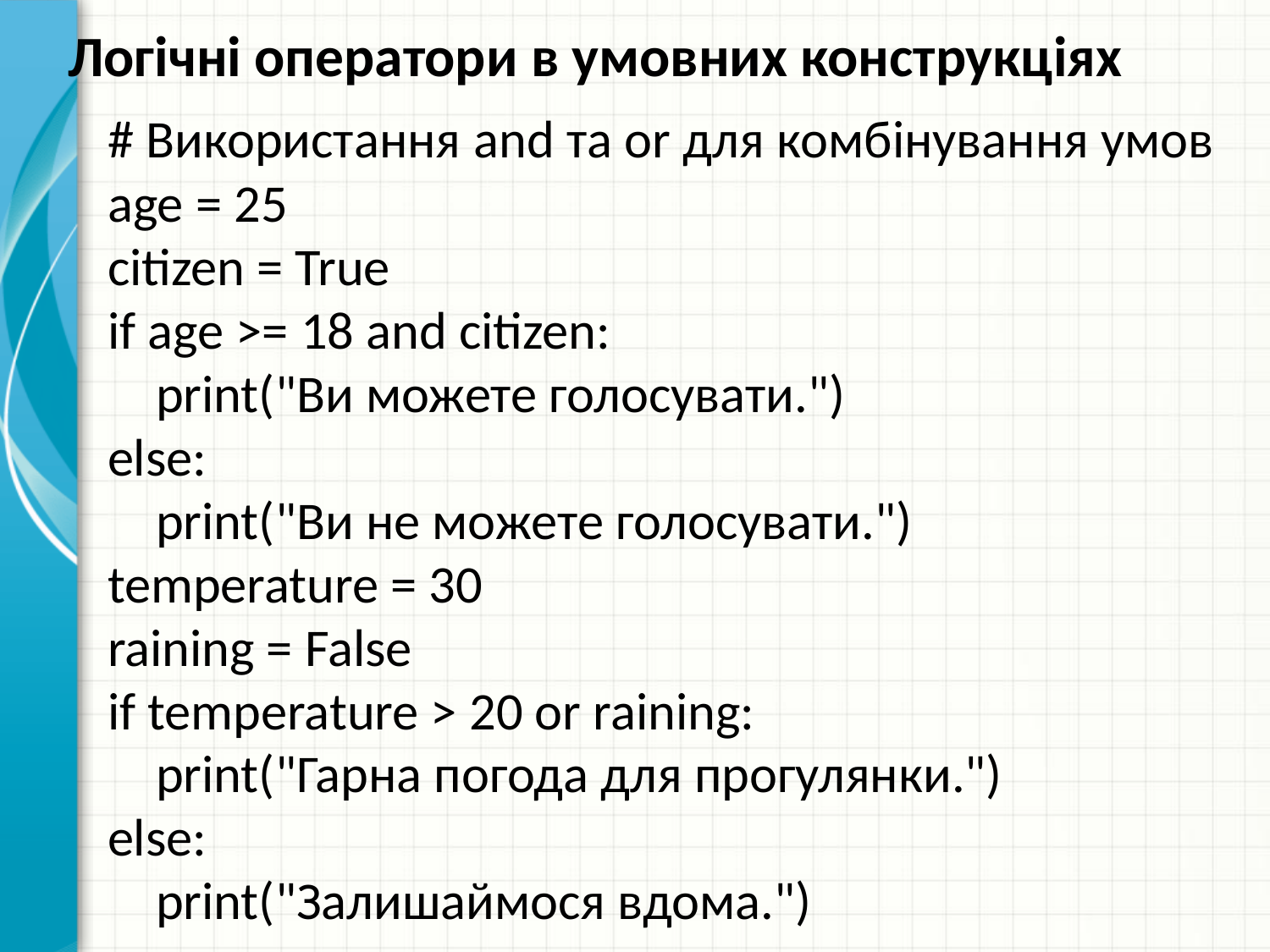

# Логічні оператори в умовних конструкціях
# Використання and та or для комбінування умов
age = 25
citizen = True
if age >= 18 and citizen:
    print("Ви можете голосувати.")
else:
    print("Ви не можете голосувати.")
temperature = 30
raining = False
if temperature > 20 or raining:
    print("Гарна погода для прогулянки.")
else:
    print("Залишаймося вдома.")